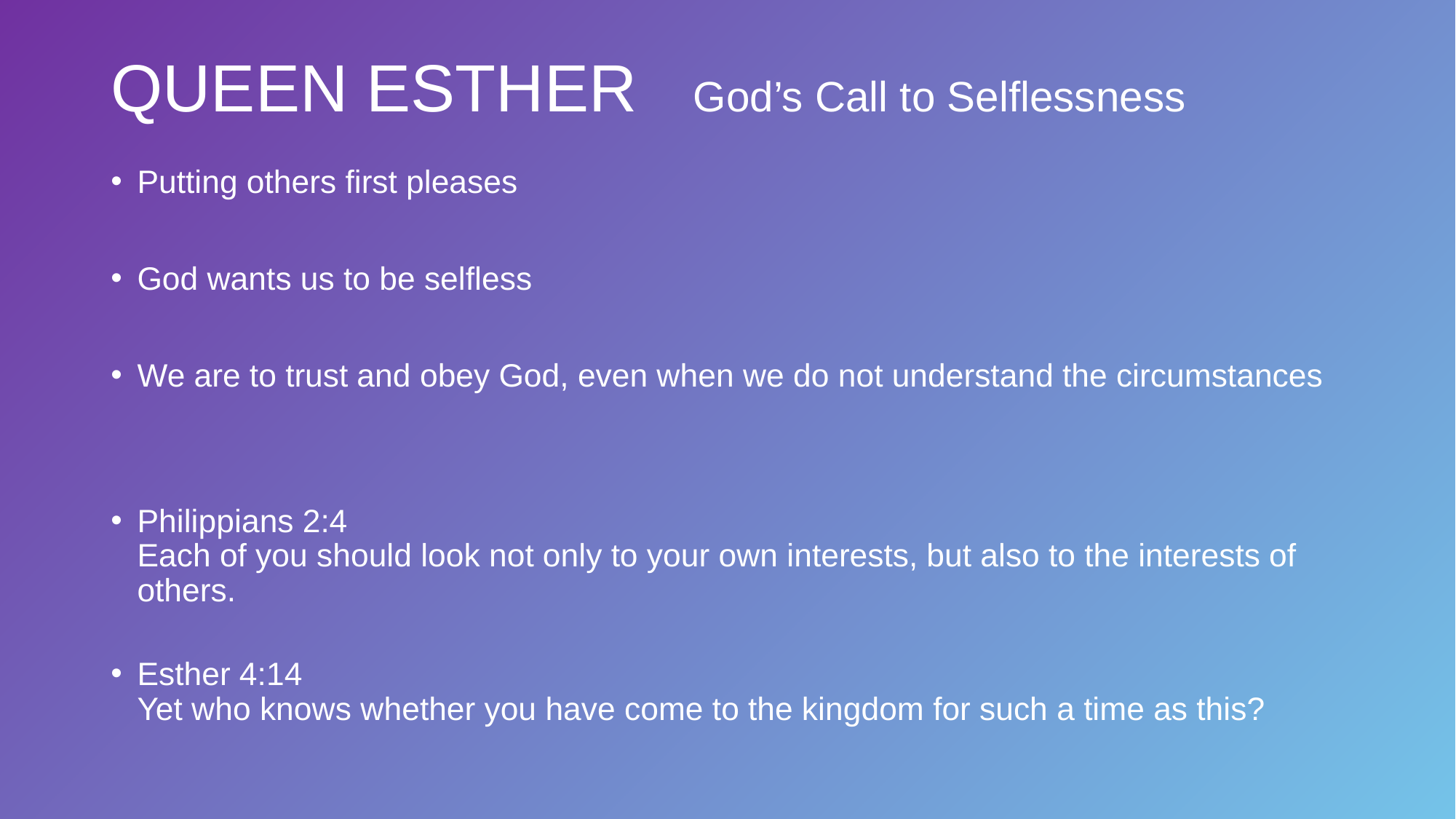

# QUEEN ESTHER   God’s Call to Selflessness
Putting others first pleases

God wants us to be selfless

We are to trust and obey God, even when we do not understand the circumstances

Philippians 2:4
Each of you should look not only to your own interests, but also to the interests of others.
Esther 4:14
Yet who knows whether you have come to the kingdom for such a time as this?